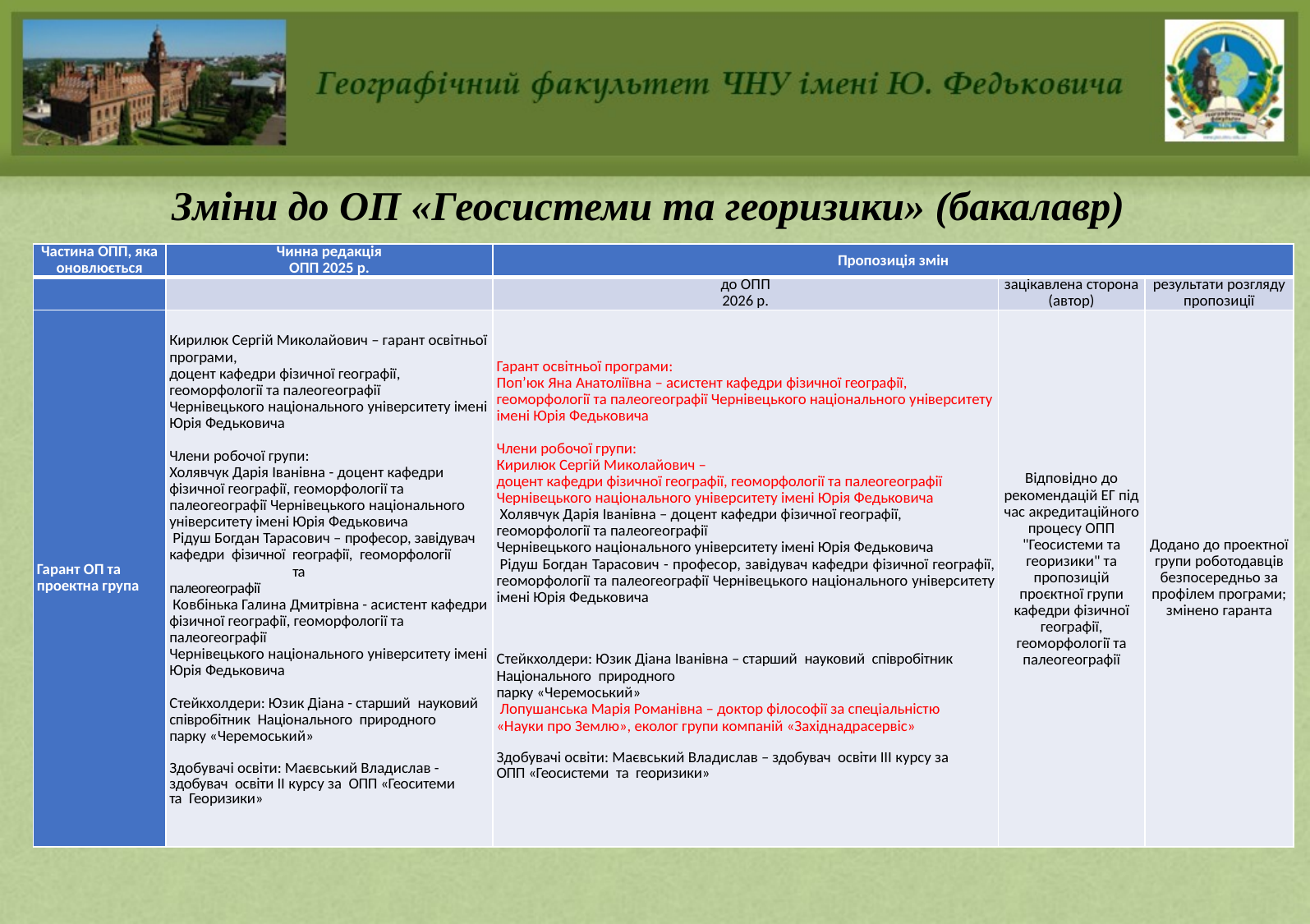

# Зміни до ОП «Геосистеми та георизики» (бакалавр)
| Частина ОПП, яка оновлюється | Чинна редакція ОПП 2025 р. | Пропозиція змін |  |  |
| --- | --- | --- | --- | --- |
|  |  | до ОПП 2026 р. | зацікавлена сторона (автор) | результати розгляду пропозиції |
| Гарант ОП та проектна група | Кирилюк Сергій Миколайович – гарант освітньої програми, доцент кафедри фізичної географії, геоморфології та палеогеографії Чернівецького національного університету імені Юрія Федьковича Члени робочої групи: Холявчук Дарія Іванівна - доцент кафедри фізичної географії, геоморфології та палеогеографії Чернівецького національного університету імені Юрія Федьковича Рідуш Богдан Тарасович – професор, завідувач кафедри фізичної географії, геоморфології та палеогеографії  Ковбінька Галина Дмитрівна - асистент кафедри фізичної географії, геоморфології та палеогеографії Чернівецького національного університету імені Юрія Федьковича   Стейкхолдери: Юзик Діана - старший науковий співробітник Національного природного парку «Черемоський»   Здобувачі освіти: Маєвський Владислав - здобувач освіти ІІ курсу за ОПП «Геоситеми та Георизики» | Гарант освітньої програми: Поп’юк Яна Анатоліївна – асистент кафедри фізичної географії, геоморфології та палеогеографії Чернівецького національного університету імені Юрія Федьковича   Члени робочої групи: Кирилюк Сергій Миколайович – доцент кафедри фізичної географії, геоморфології та палеогеографії Чернівецького національного університету імені Юрія Федьковича  Холявчук Дарія Іванівна – доцент кафедри фізичної географії, геоморфології та палеогеографії Чернівецького національного університету імені Юрія Федьковича  Рідуш Богдан Тарасович - професор, завідувач кафедри фізичної географії, геоморфології та палеогеографії Чернівецького національного університету імені Юрія Федьковича   Стейкхолдери: Юзик Діана Іванівна – старший науковий співробітник Національного природного парку «Черемоський»  Лопушанська Марія Романівна – доктор філософії за спеціальністю «Науки про Землю», еколог групи компаній «Західнадрасервіс»   Здобувачі освіти: Маєвський Владислав – здобувач освіти ІІІ курсу за ОПП «Геосистеми та георизики» | Відповідно до рекомендацій ЕГ під час акредитаційного процесу ОПП "Геосистеми та георизики" та пропозицій проєктної групи кафедри фізичної географії, геоморфології та палеогеографії | Додано до проектної групи роботодавців безпосередньо за профілем програми; змінено гаранта |